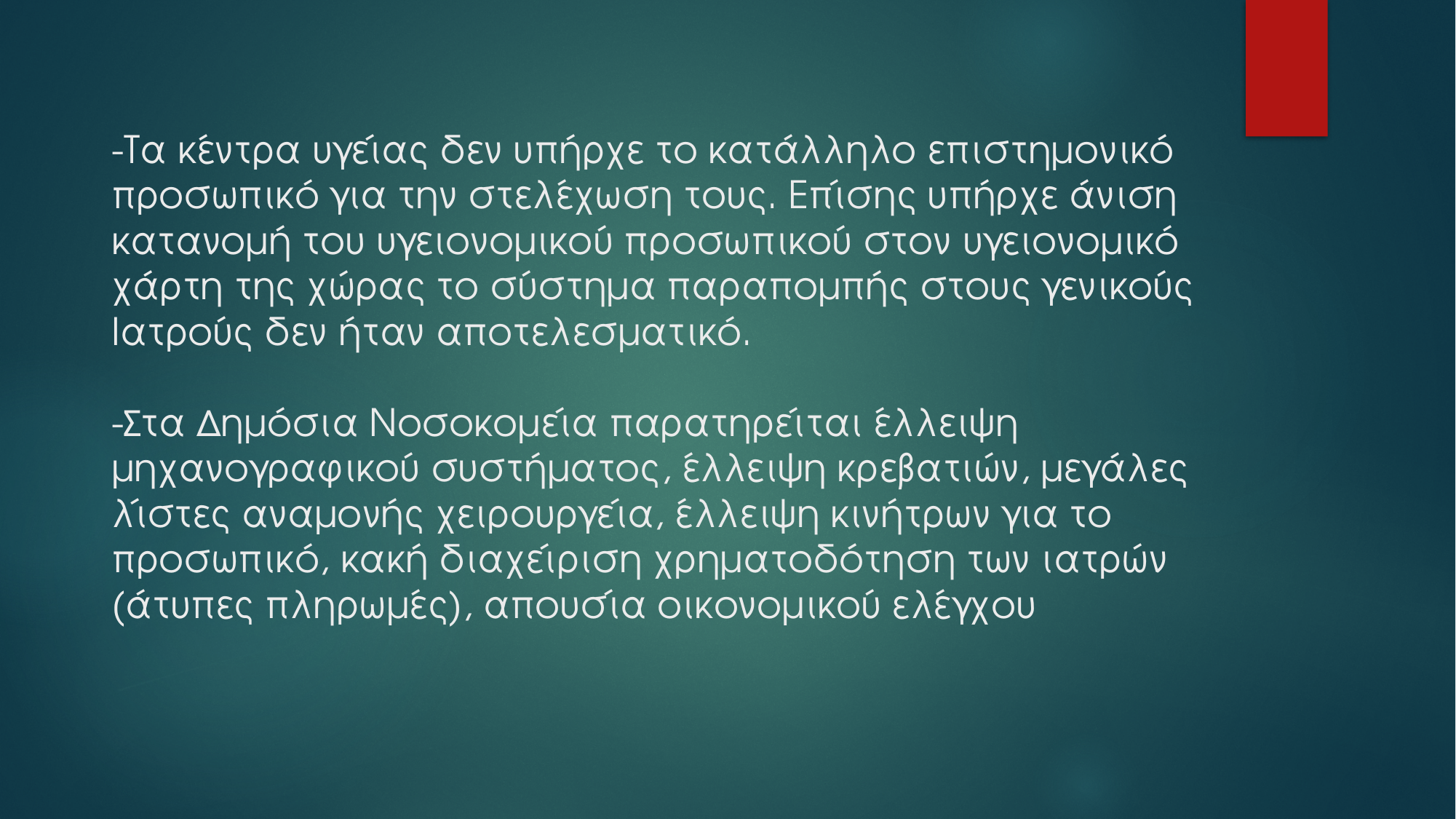

# -Τα κέντρα υγείας δεν υπήρχε το κατάλληλο επιστημονικό προσωπικό για την στελέχωση τους. Επίσης υπήρχε άνιση κατανομή του υγειονομικού προσωπικού στον υγειονομικό χάρτη της χώρας το σύστημα παραπομπής στους γενικούς Ιατρούς δεν ήταν αποτελεσματικό. -Στα Δημόσια Νοσοκομεία παρατηρείται έλλειψη μηχανογραφικού συστήματος, έλλειψη κρεβατιών, μεγάλες λίστες αναμονής χειρουργεία, έλλειψη κινήτρων για το προσωπικό, κακή διαχείριση χρηματοδότηση των ιατρών (άτυπες πληρωμές), απουσία οικονομικού ελέγχου